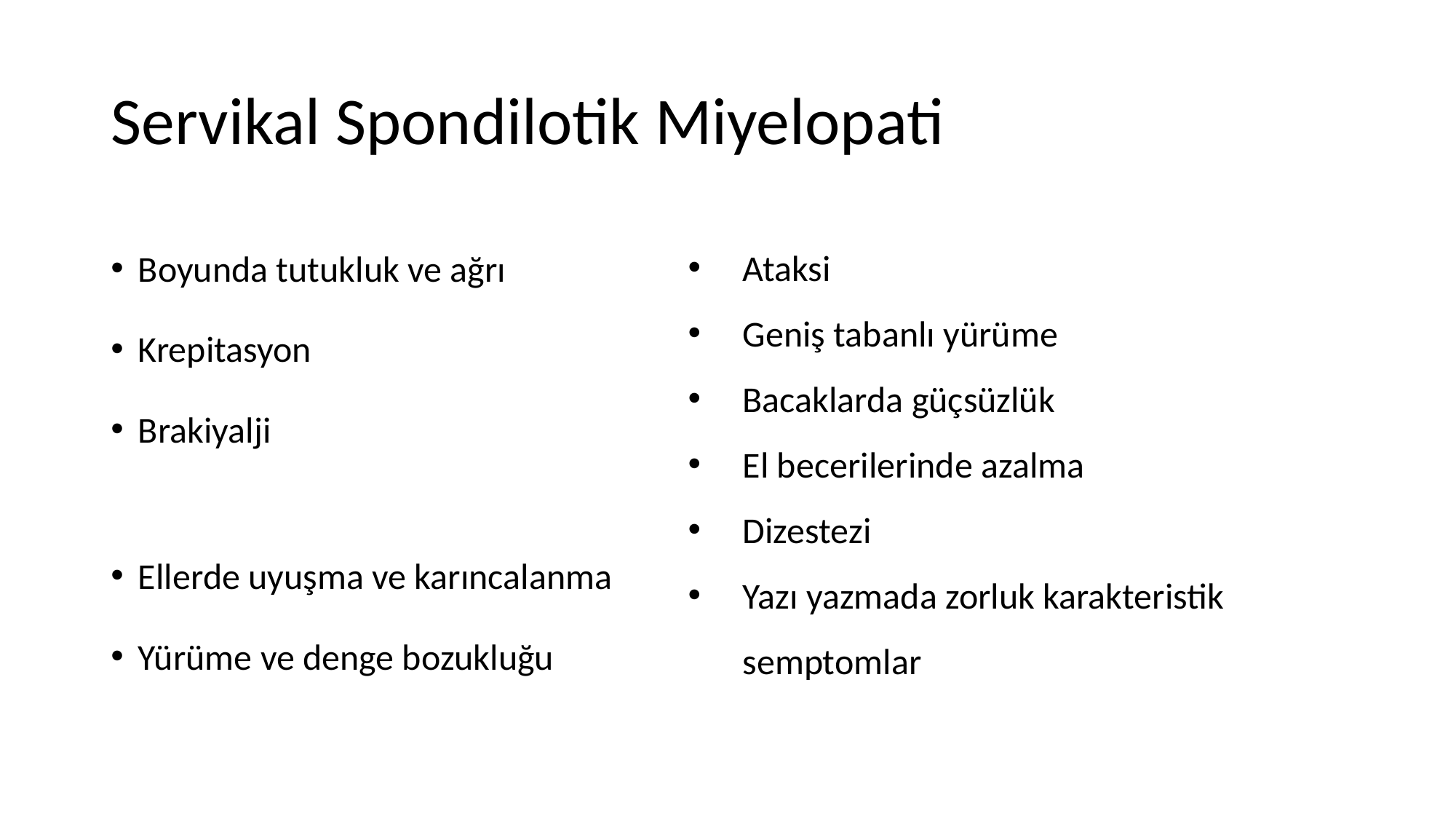

# Servikal Spondilotik Miyelopati
Boyunda tutukluk ve ağrı
Krepitasyon
Brakiyalji
Ellerde uyuşma ve karıncalanma
Yürüme ve denge bozukluğu

Ataksi
Geniş tabanlı yürüme
Bacaklarda güçsüzlük
El becerilerinde azalma
Dizestezi
Yazı yazmada zorluk karakteristik semptomlar